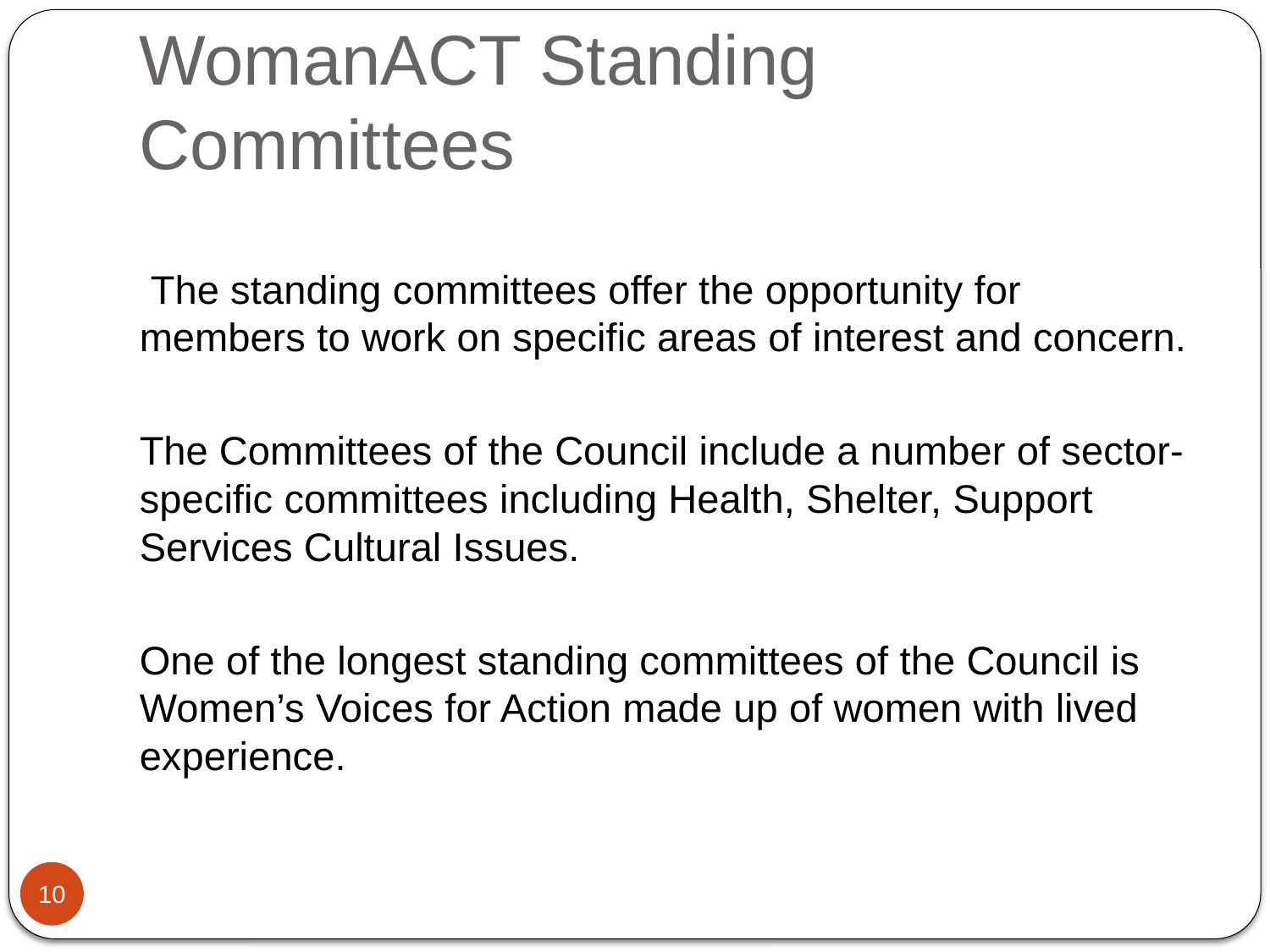

# WomanACT Standing Committees

 The standing committees offer the opportunity for members to work on specific areas of interest and concern.

The Committees of the Council include a number of sector-specific committees including Health, Shelter, Support Services Cultural Issues.

One of the longest standing committees of the Council is Women’s Voices for Action made up of women with lived experience.
10